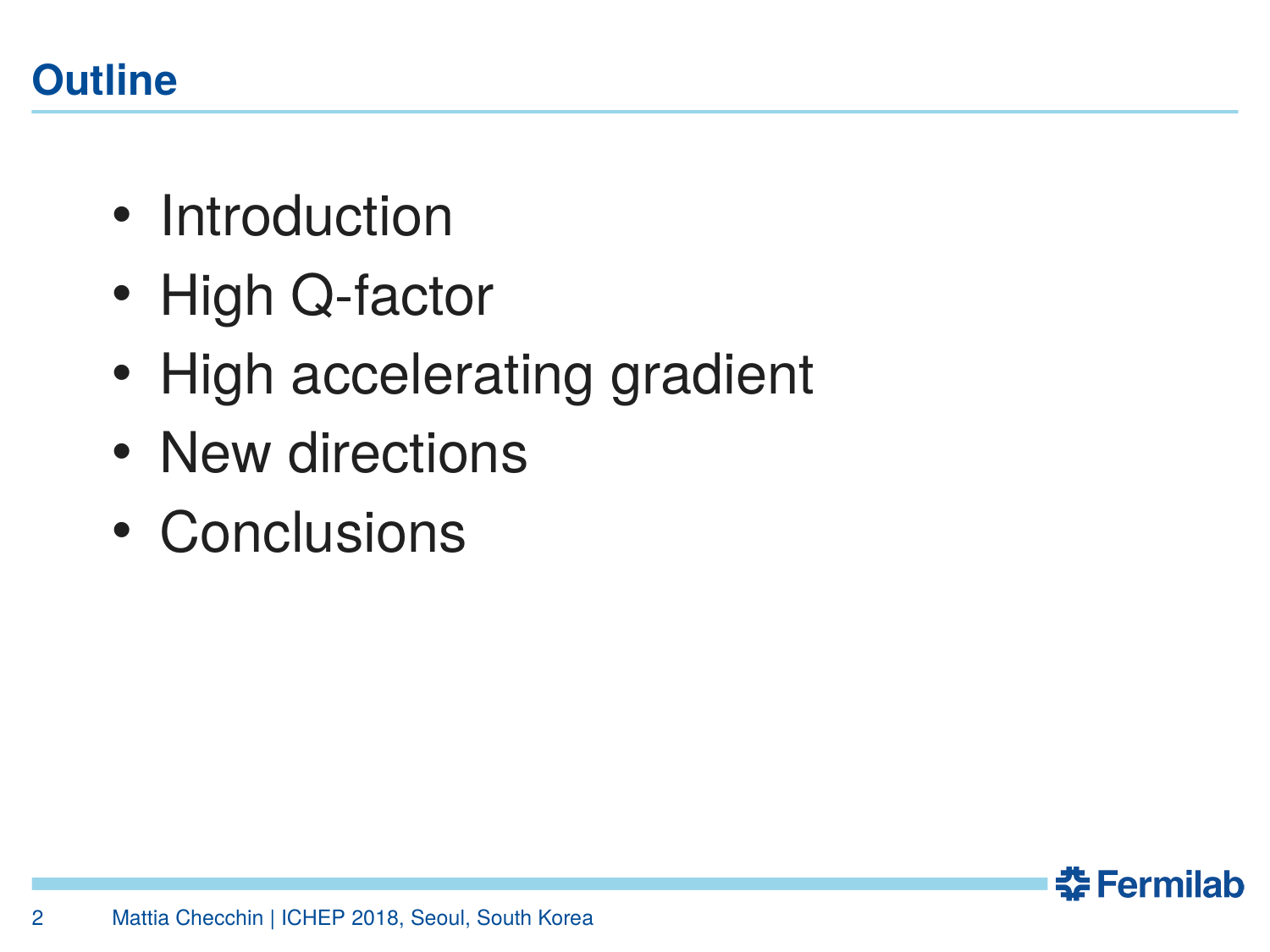

# Outline
Introduction
High Q-factor
High accelerating gradient
New directions
Conclusions
2
Mattia Checchin | ICHEP 2018, Seoul, South Korea